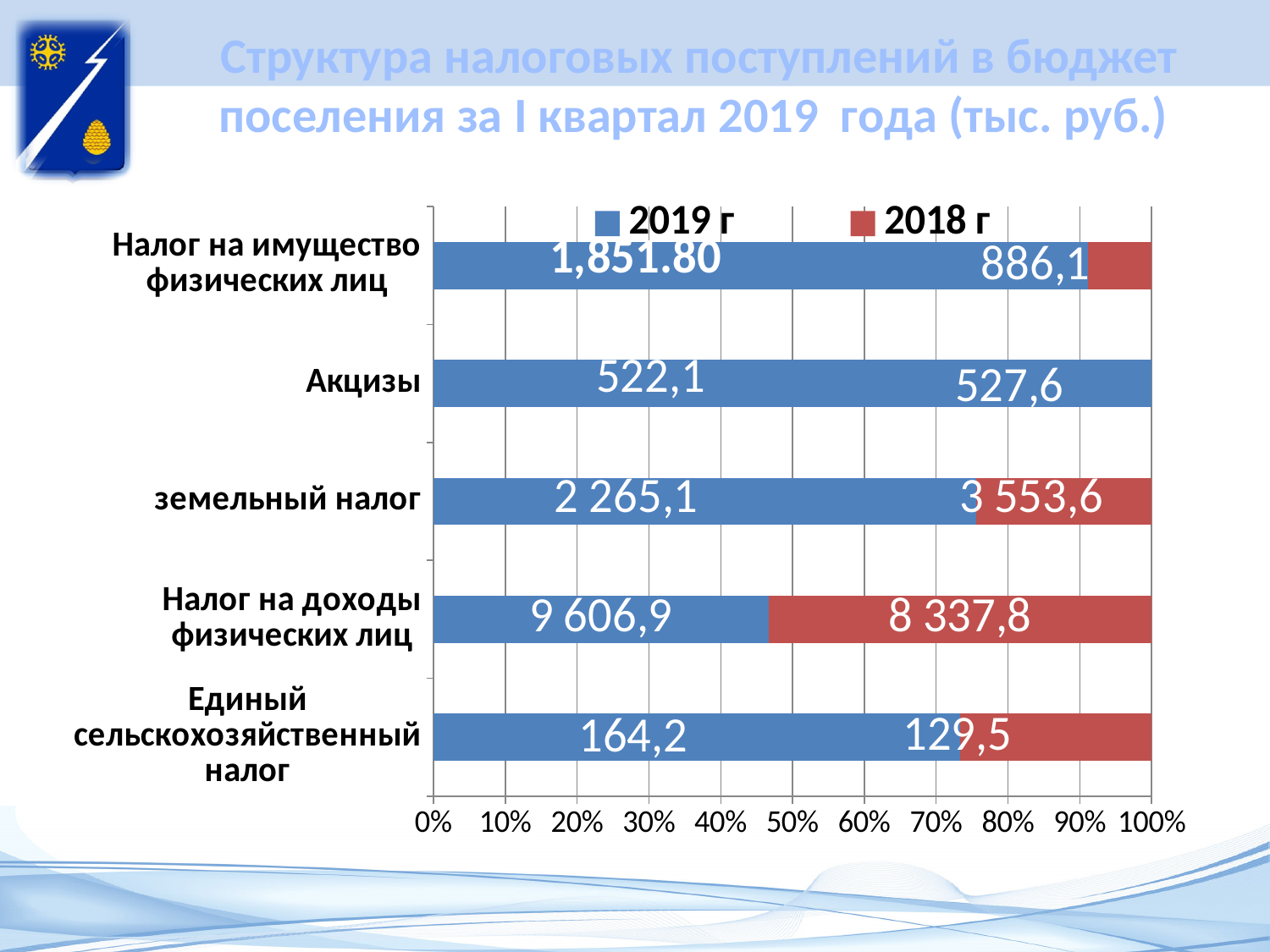

# Структура налоговых поступлений в бюджет поселения за I квартал 2019  года (тыс. руб.)

### Chart

| Category | 2019 г  | 2018 г |
|---|---|---|
| Единый сельскохозяйственный налог | 43.0 | 15.6505 |
| Налог на доходы физических лиц | 8787.6 | 10036.02766 |
| земельный налог | 4482.7 | 1445.72394 |
| Акцизы | 705.3 | 0.0 |
| Налог на имущество физических лиц | 1851.8 | 181.32058 |